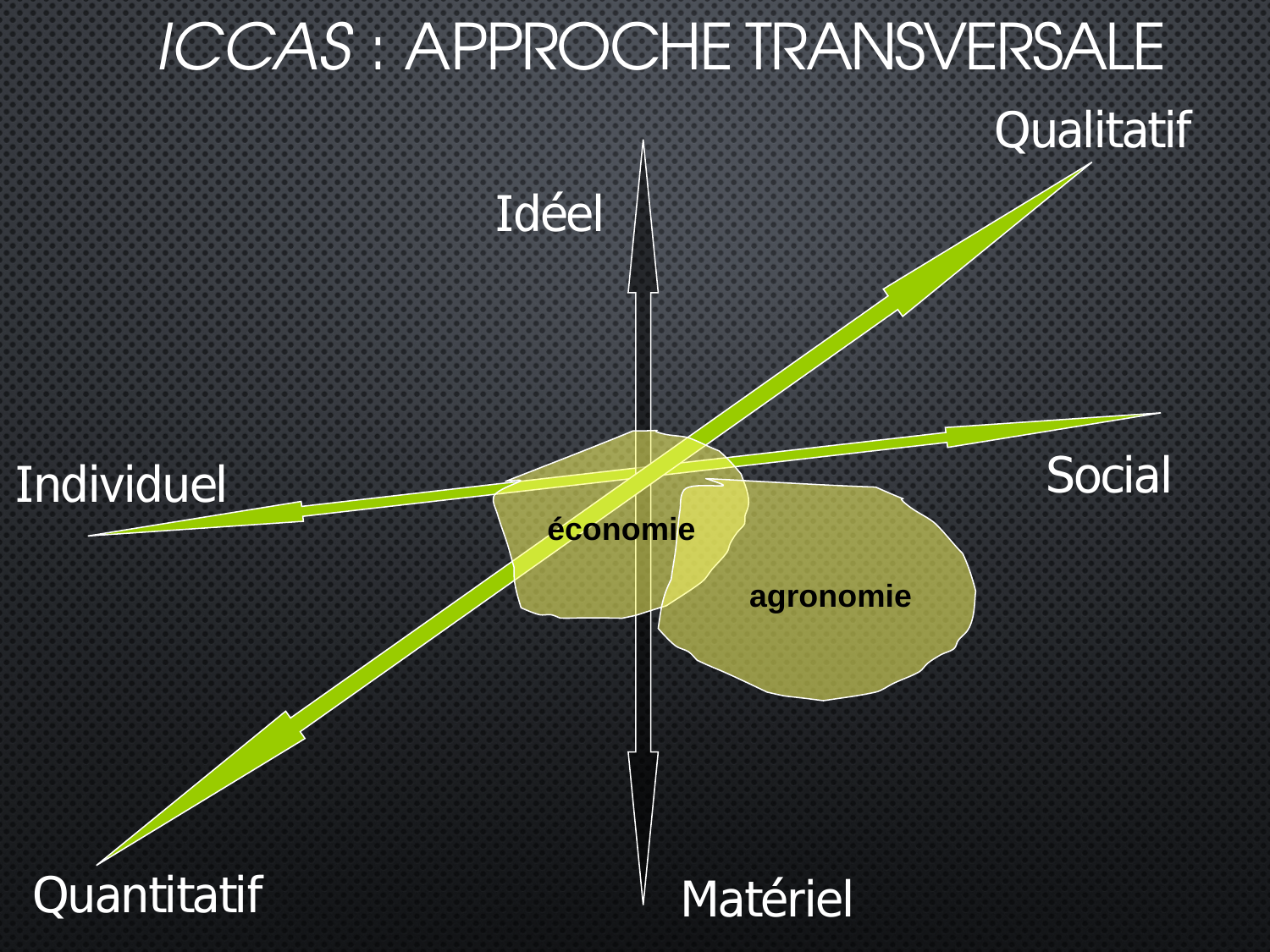

ICCAS : Approche transversale
Qualitatif
Idéel

Social
Individuel

économie

agronomie
Quantitatif
Matériel